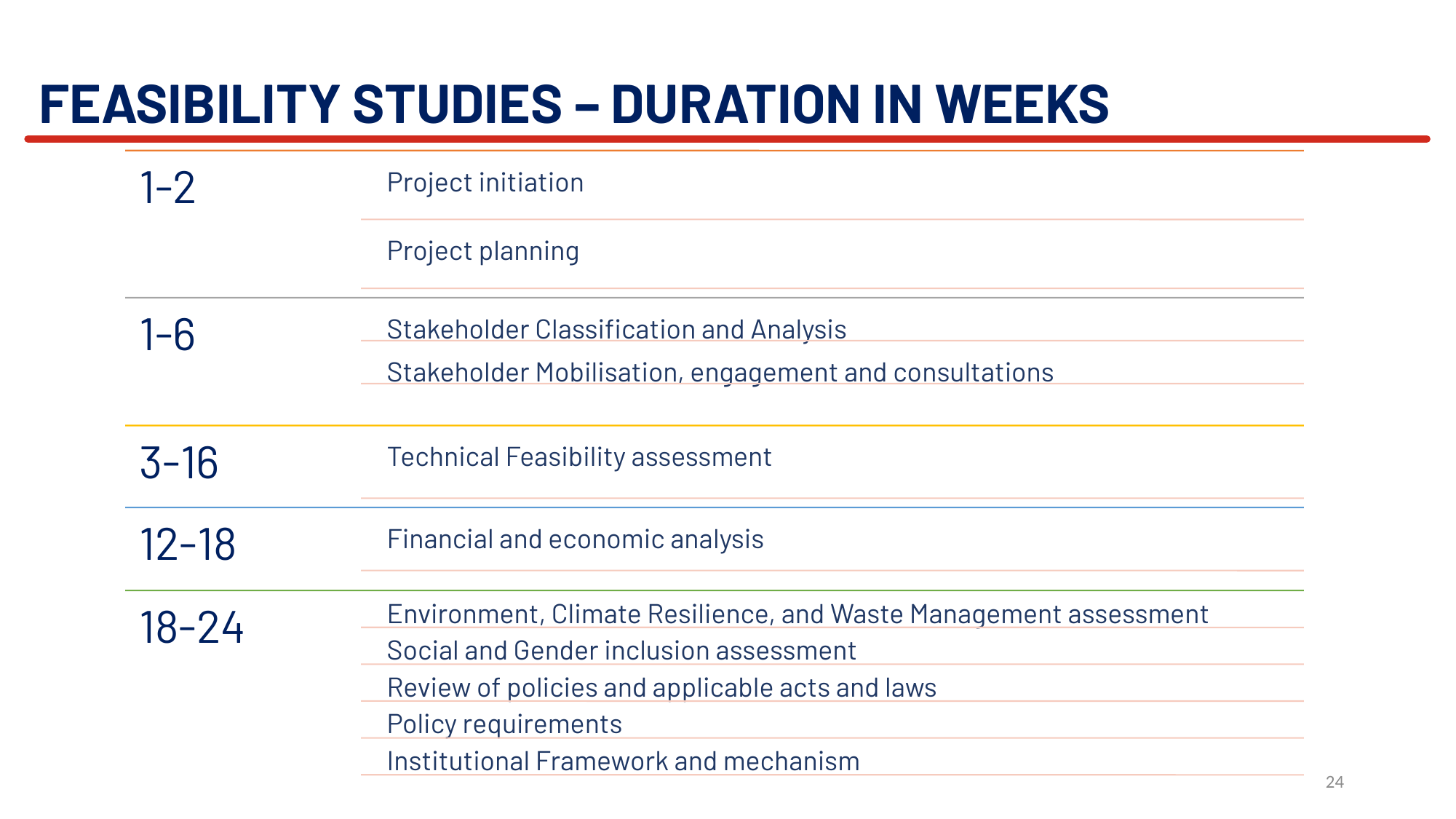

FEASIBILITY STUDIES – DURATION IN WEEKS
1-2
Project initiation
Project planning
1-6
Stakeholder Classification and Analysis
Stakeholder Mobilisation, engagement and consultations
3-16
Technical Feasibility assessment
12-18
Financial and economic analysis
18-24
Environment, Climate Resilience, and Waste Management assessment
Social and Gender inclusion assessment
Review of policies and applicable acts and laws
Policy requirements
Institutional Framework and mechanism
24